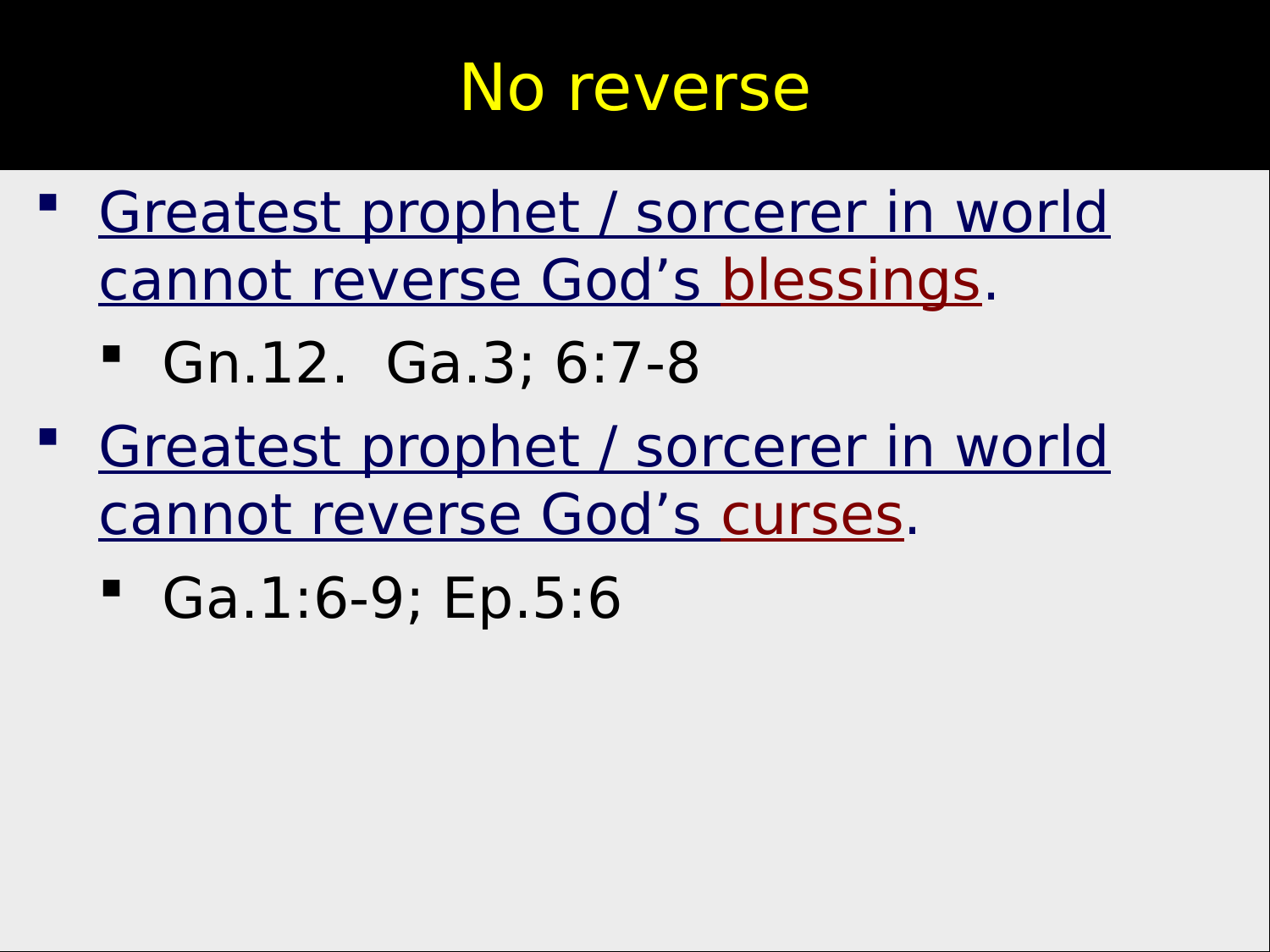

# No reverse
Greatest prophet / sorcerer in world cannot reverse God’s blessings.
Gn.12.  Ga.3; 6:7-8
Greatest prophet / sorcerer in world cannot reverse God’s curses.
Ga.1:6-9; Ep.5:6